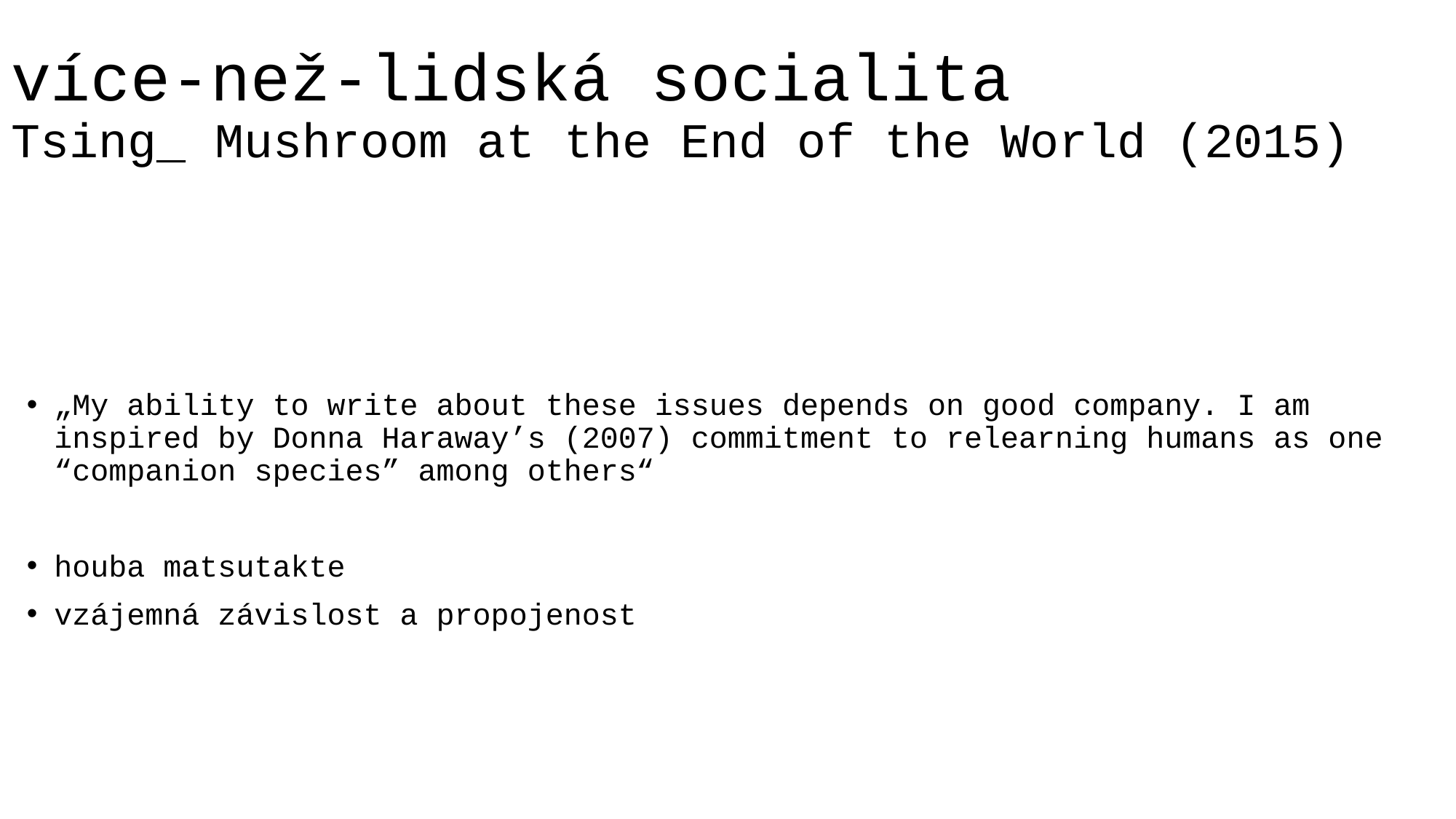

# více-než-lidská socialita Tsing_ Mushroom at the End of the World (2015)
„My ability to write about these issues depends on good company. I am inspired by Donna Haraway’s (2007) commitment to relearning humans as one “companion species” among others“

houba matsutakte
vzájemná závislost a propojenost